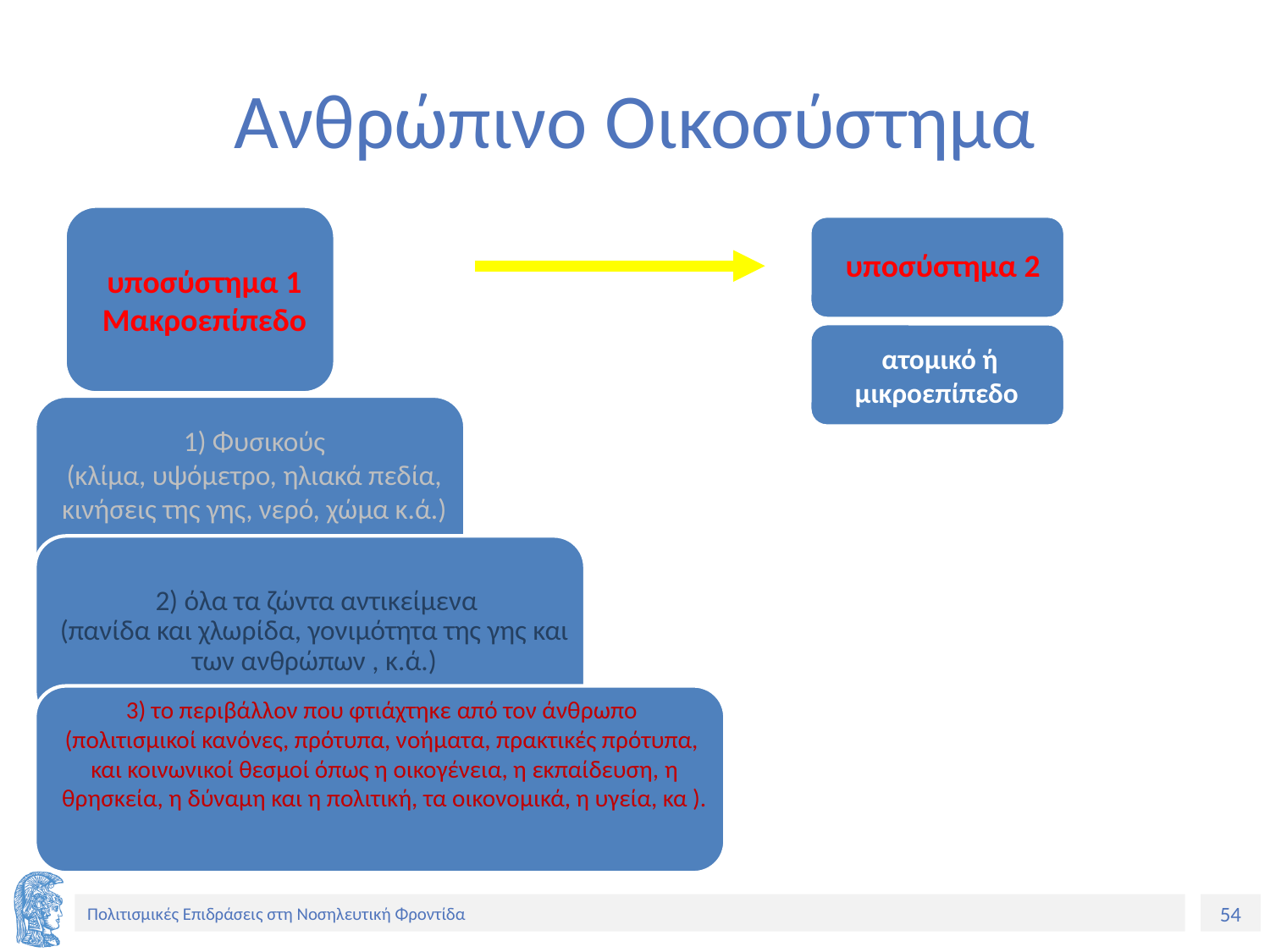

# Ανθρώπινο Οικοσύστημα
υποσύστημα 1
Μακροεπίπεδο
1) Φυσικούς
(κλίμα, υψόμετρο, ηλιακά πεδία, κινήσεις της γης, νερό, χώμα κ.ά.)

 2) όλα τα ζώντα αντικείμενα
(πανίδα και χλωρίδα, γονιμότητα της γης και των ανθρώπων , κ.ά.)
3) το περιβάλλον που φτιάχτηκε από τον άνθρωπο
(πολιτισμικοί κανόνες, πρότυπα, νοήματα, πρακτικές πρότυπα,  και κοινωνικοί θεσμοί όπως η οικογένεια, η εκπαίδευση, η θρησκεία, η δύναμη και η πολιτική, τα οικονομικά, η υγεία, κα ).

 υποσύστημα 2
ατομικό ή μικροεπίπεδο